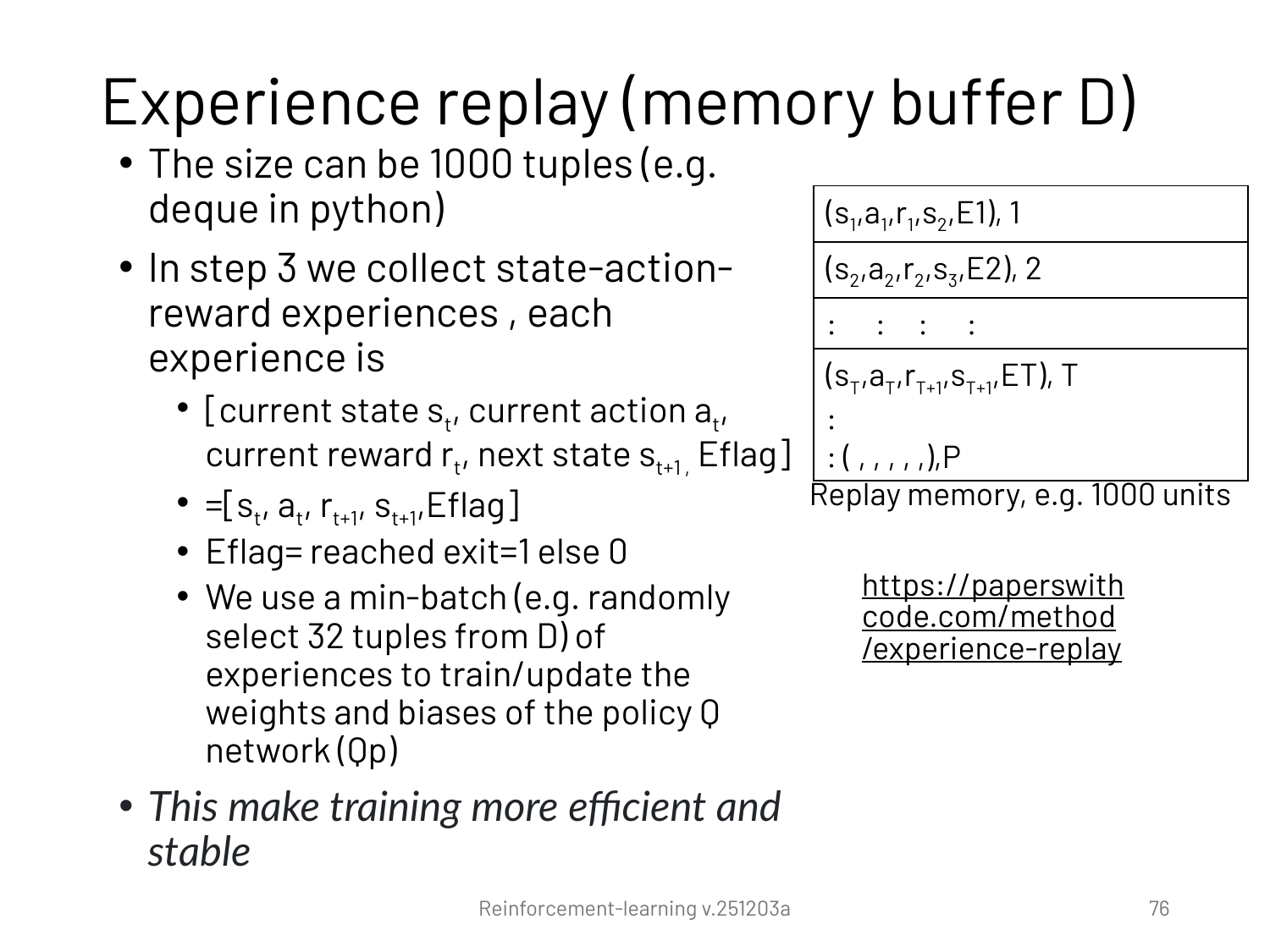

# Experience replay (memory buffer D)
The size can be 1000 tuples (e.g. deque in python)
In step 3 we collect state-action-reward experiences , each experience is
[current state st, current action at, current reward rt, next state st+1 , Eflag]
=[st, at, rt+1, st+1,Eflag]
Eflag= reached exit=1 else 0
We use a min-batch (e.g. randomly select 32 tuples from D) of experiences to train/update the weights and biases of the policy Q network (Qp)
This make training more efficient and stable

| (s1,a1,r1,s2,E1), 1 |
| --- |
| (s2,a2,r2,s3,E2), 2 |
| : : : : |
| (sT,aT,rT+1,sT+1,ET), T : : ( , , , , ,),P |
Replay memory, e.g. 1000 units
https://paperswithcode.com/method/experience-replay
Reinforcement-learning v.251203a
76